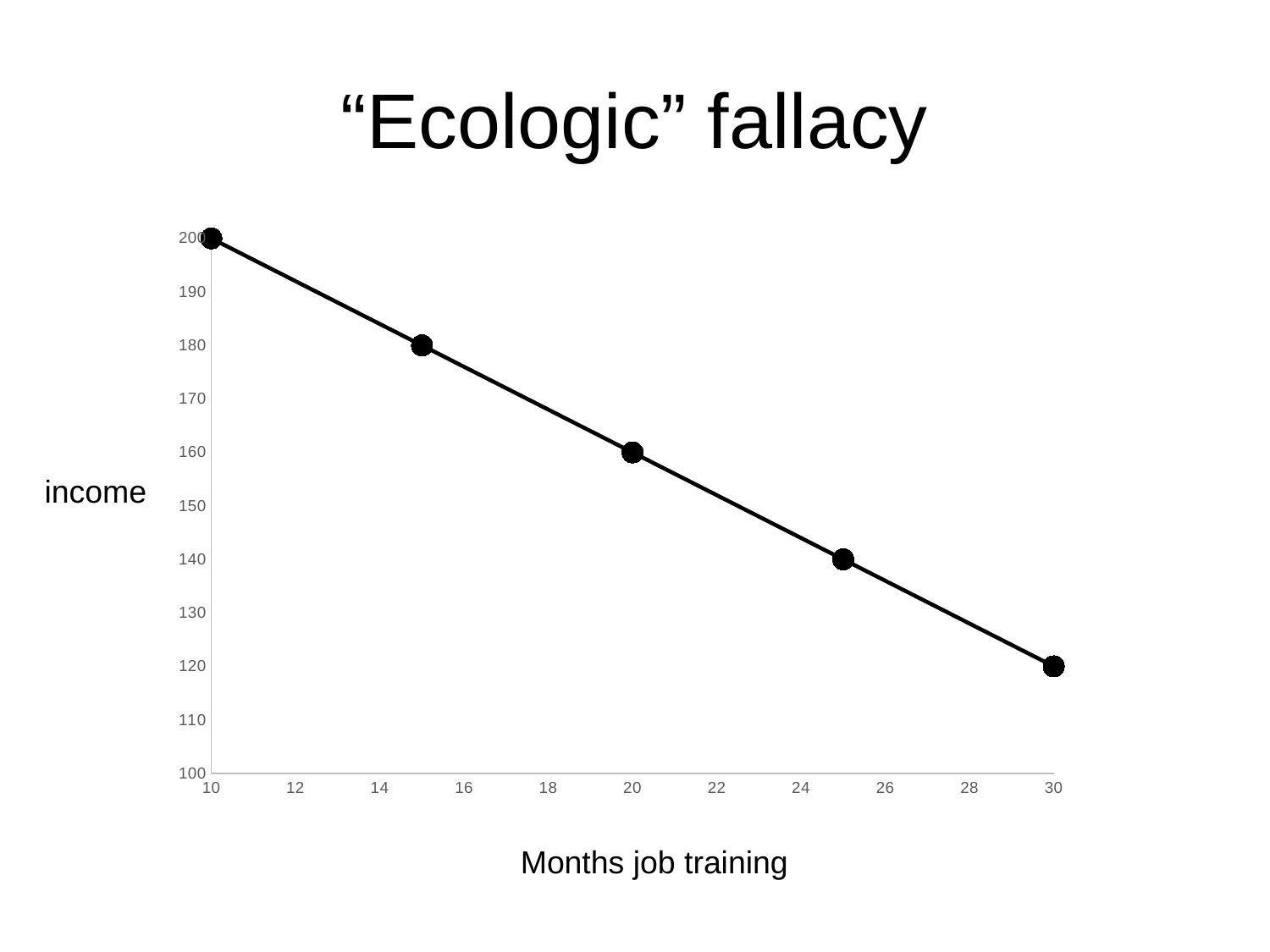

# “Ecologic” fallacy

### Chart

| Category | income |
|---|---|
income
Months job training